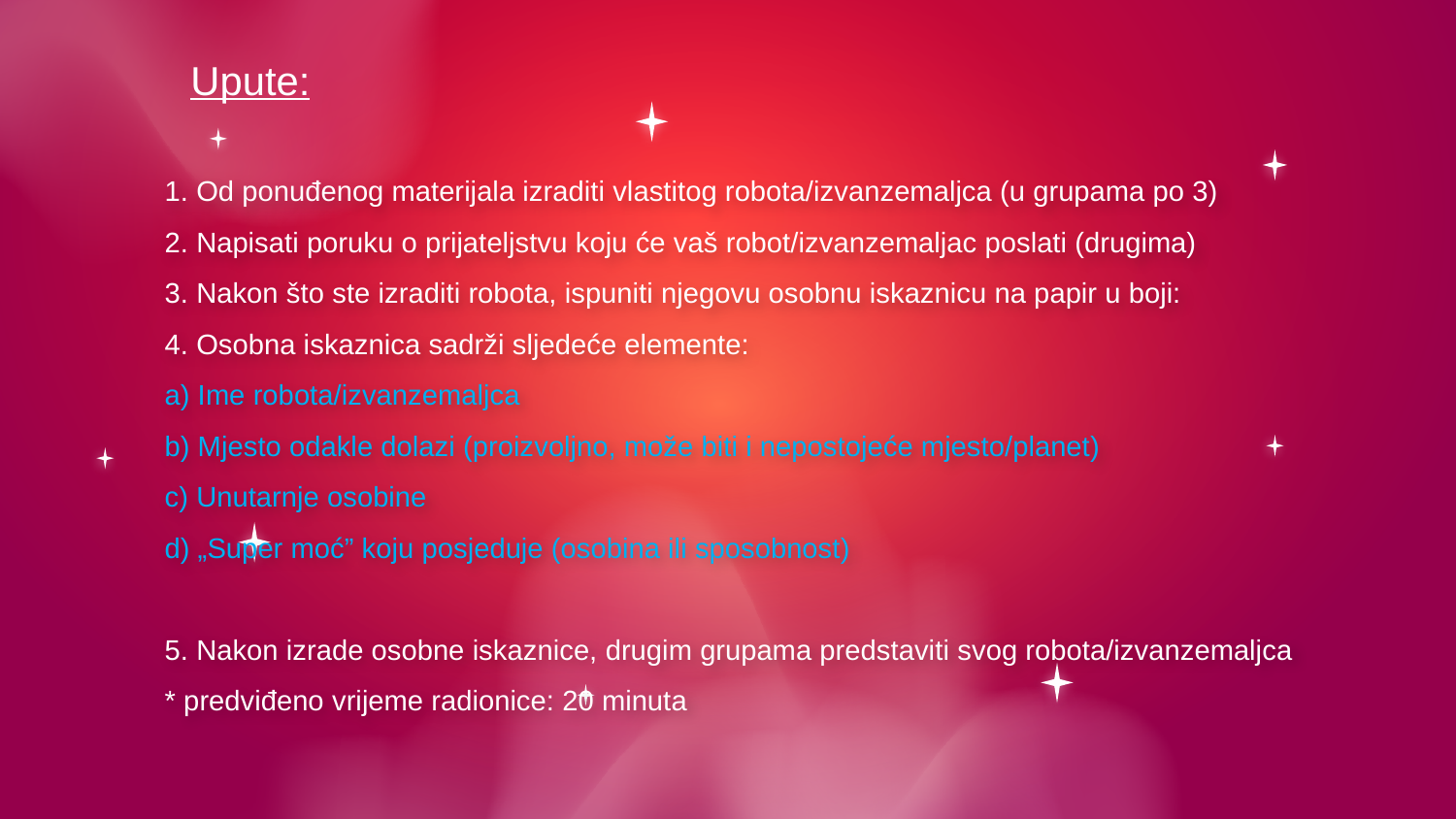

Upute:
# 1. Od ponuđenog materijala izraditi vlastitog robota/izvanzemaljca (u grupama po 3) 2. Napisati poruku o prijateljstvu koju će vaš robot/izvanzemaljac poslati (drugima) 3. Nakon što ste izraditi robota, ispuniti njegovu osobnu iskaznicu na papir u boji: 4. Osobna iskaznica sadrži sljedeće elemente: a) Ime robota/izvanzemaljca b) Mjesto odakle dolazi (proizvoljno, može biti i nepostojeće mjesto/planet) c) Unutarnje osobine d) „Super moć” koju posjeduje (osobina ili sposobnost) 5. Nakon izrade osobne iskaznice, drugim grupama predstaviti svog robota/izvanzemaljca * predviđeno vrijeme radionice: 20 minuta